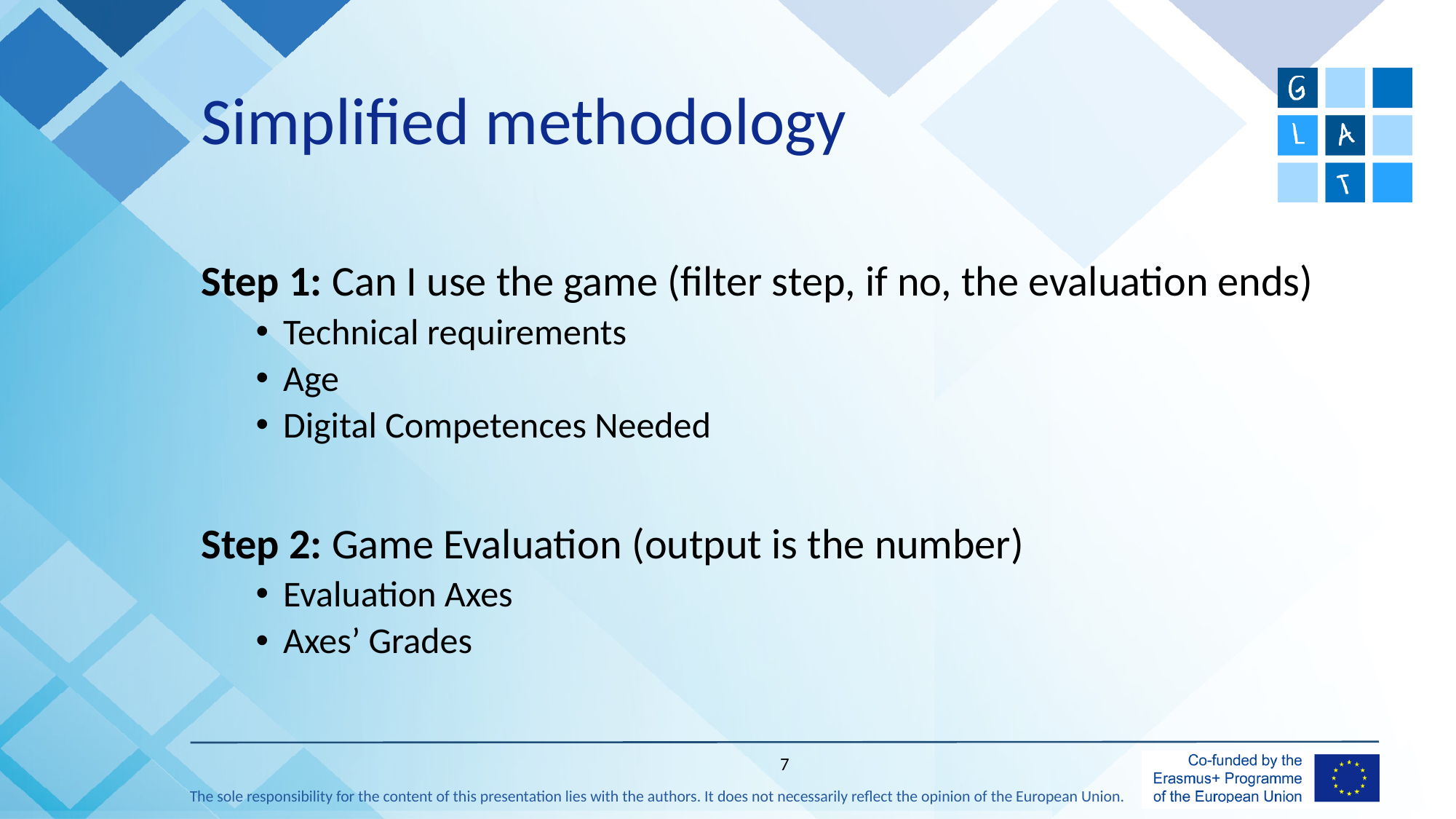

# Simplified methodology
Step 1: Can I use the game (filter step, if no, the evaluation ends)
Technical requirements
Age
Digital Competences Needed

Step 2: Game Evaluation (output is the number)
Evaluation Axes
Axes’ Grades
7
The sole responsibility for the content of this presentation lies with the authors. It does not necessarily reflect the opinion of the European Union.